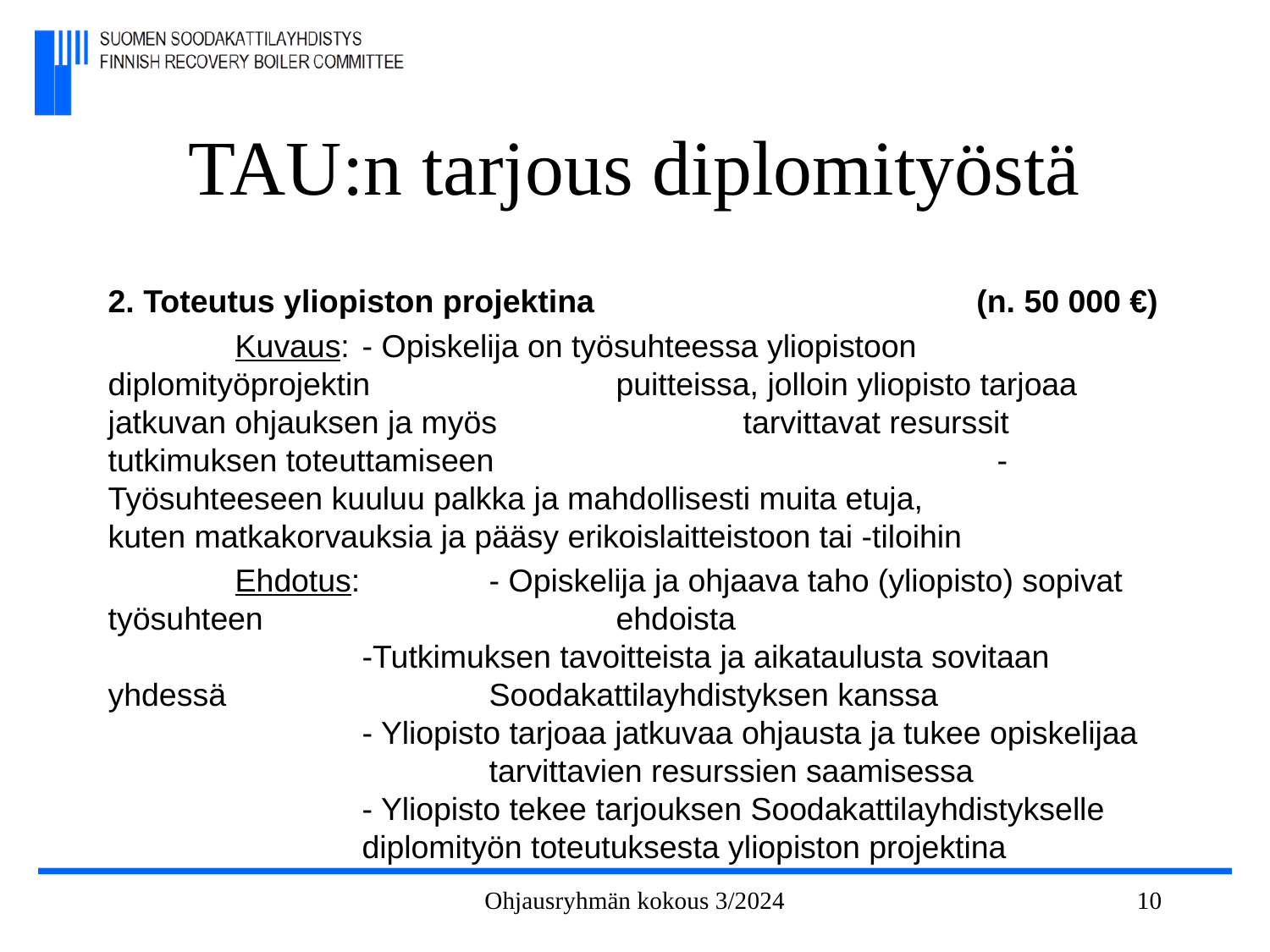

# TAU:n tarjous diplomityöstä

2. Toteutus yliopiston projektina			            (n. 50 000 €)
	Kuvaus: 	- Opiskelija on työsuhteessa yliopistoon diplomityöprojektin 		puitteissa, jolloin yliopisto tarjoaa jatkuvan ohjauksen ja myös 		tarvittavat resurssit tutkimuksen toteuttamiseen				- Työsuhteeseen kuuluu palkka ja mahdollisesti muita etuja, 		kuten matkakorvauksia ja pääsy erikoislaitteistoon tai -tiloihin
	Ehdotus: 	- Opiskelija ja ohjaava taho (yliopisto) sopivat työsuhteen 			ehdoista
		-Tutkimuksen tavoitteista ja aikataulusta sovitaan yhdessä 			Soodakattilayhdistyksen kanssa
		- Yliopisto tarjoaa jatkuvaa ohjausta ja tukee opiskelijaa 			tarvittavien resurssien saamisessa
		- Yliopisto tekee tarjouksen Soodakattilayhdistykselle 			diplomityön toteutuksesta yliopiston projektina
Ohjausryhmän kokous 3/2024
10